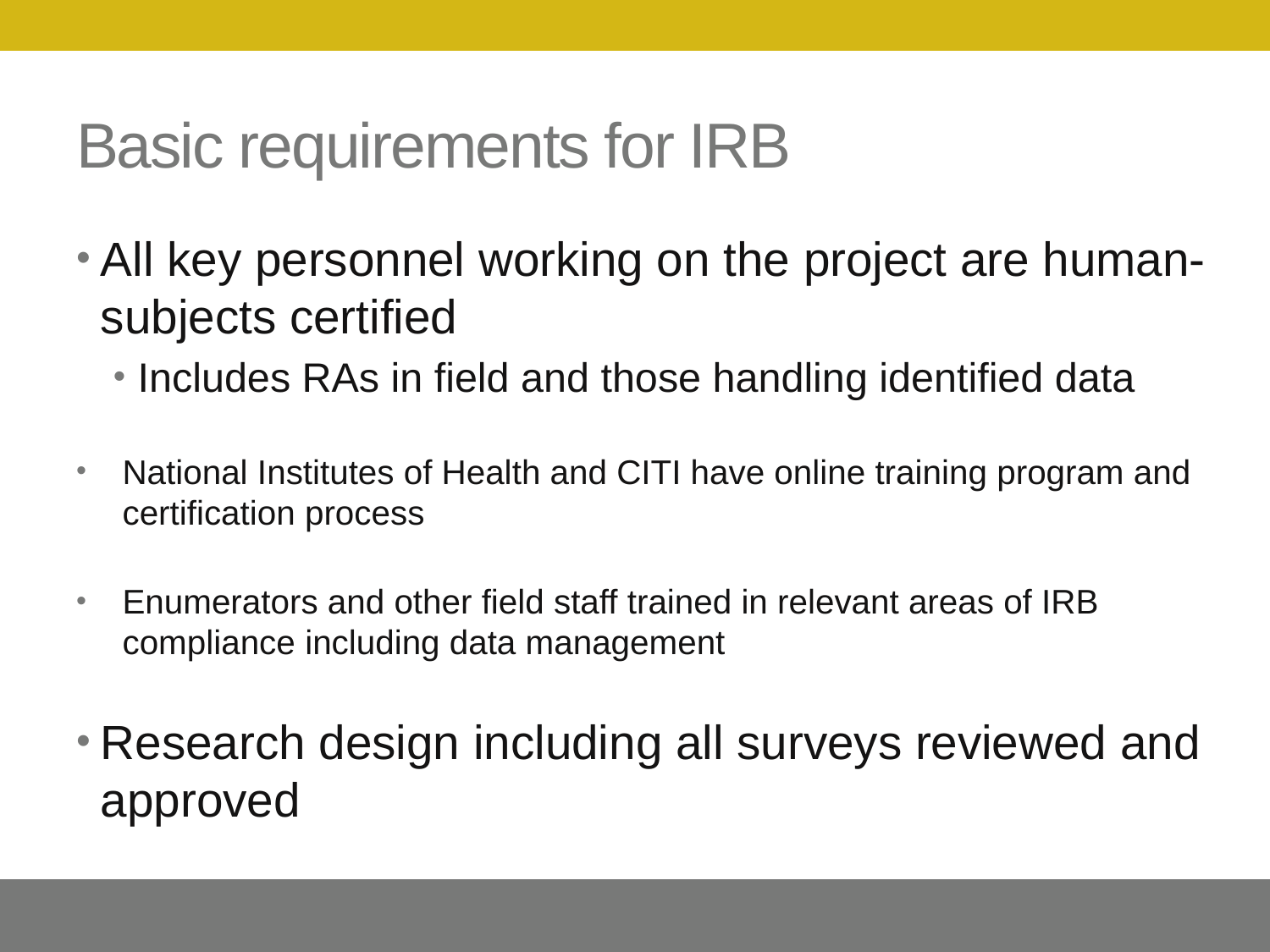

# Basic requirements for IRB
All key personnel working on the project are human-subjects certified
Includes RAs in field and those handling identified data

National Institutes of Health and CITI have online training program and certification process

Enumerators and other field staff trained in relevant areas of IRB compliance including data management

Research design including all surveys reviewed and approved